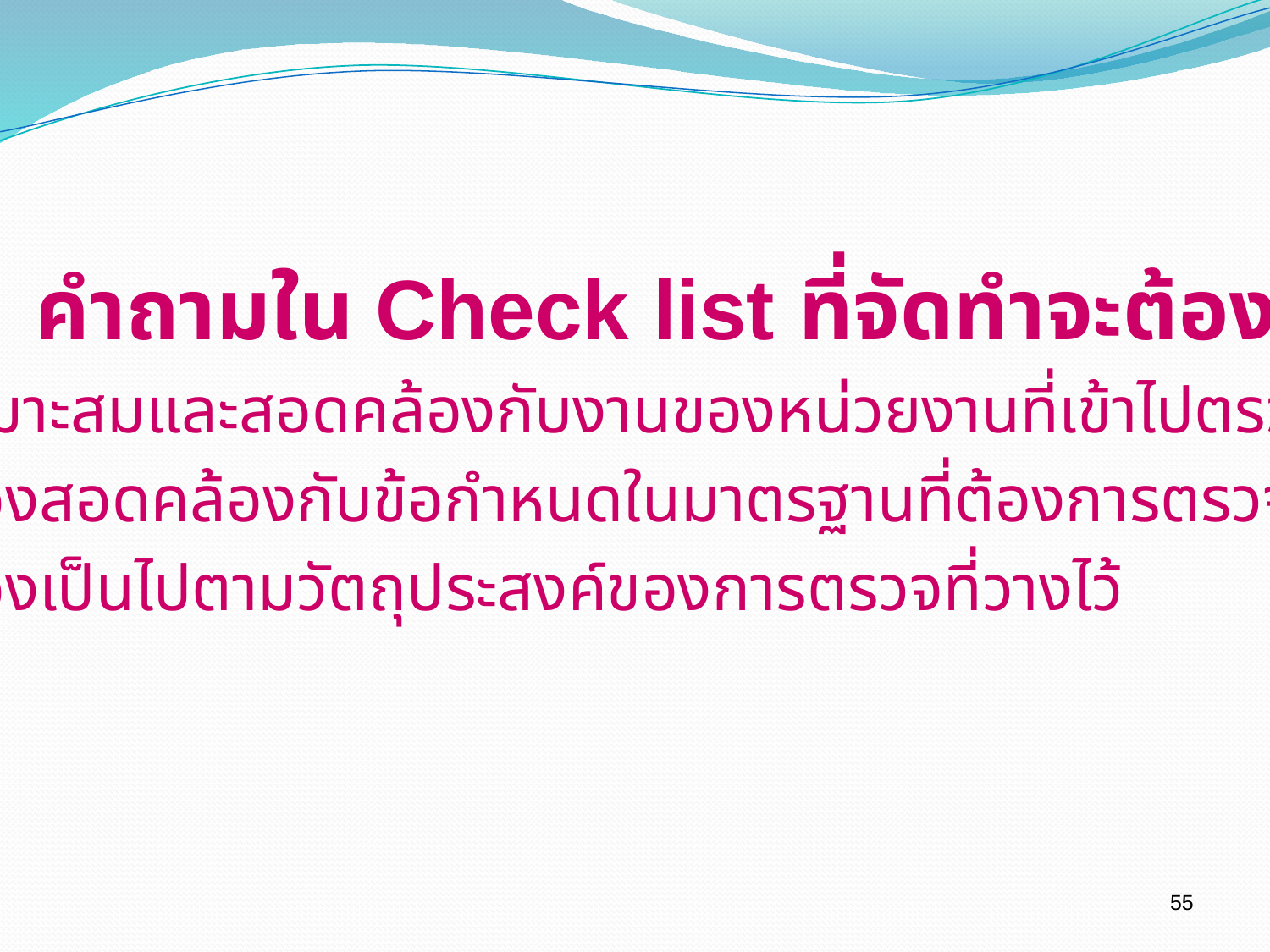

คำถามใน Check list ที่จัดทำจะต้อง
เหมาะสมและสอดคล้องกับงานของหน่วยงานที่เข้าไปตรวจสอบ
ต้องสอดคล้องกับข้อกำหนดในมาตรฐานที่ต้องการตรวจ
ต้องเป็นไปตามวัตถุประสงค์ของการตรวจที่วางไว้

55